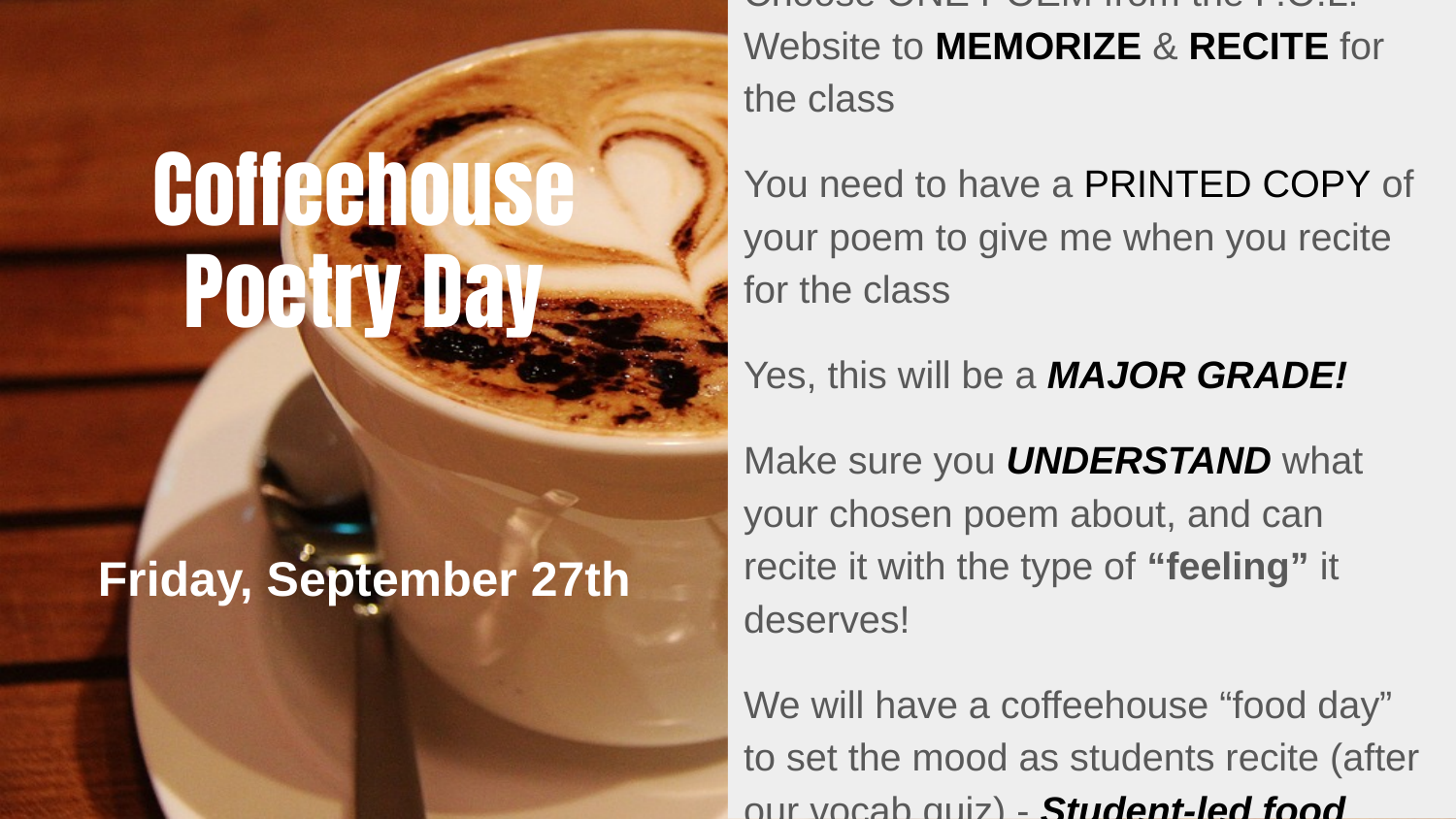

Choose ONE POEM from the P.O.L. Website to MEMORIZE & RECITE for the class
You need to have a PRINTED COPY of your poem to give me when you recite for the class
Yes, this will be a MAJOR GRADE!
Make sure you UNDERSTAND what your chosen poem about, and can recite it with the type of “feeling” it deserves!
We will have a coffeehouse “food day” to set the mood as students recite (after our vocab quiz) - Student-led food sign-up.
# Coffeehouse Poetry Day
Friday, September 27th